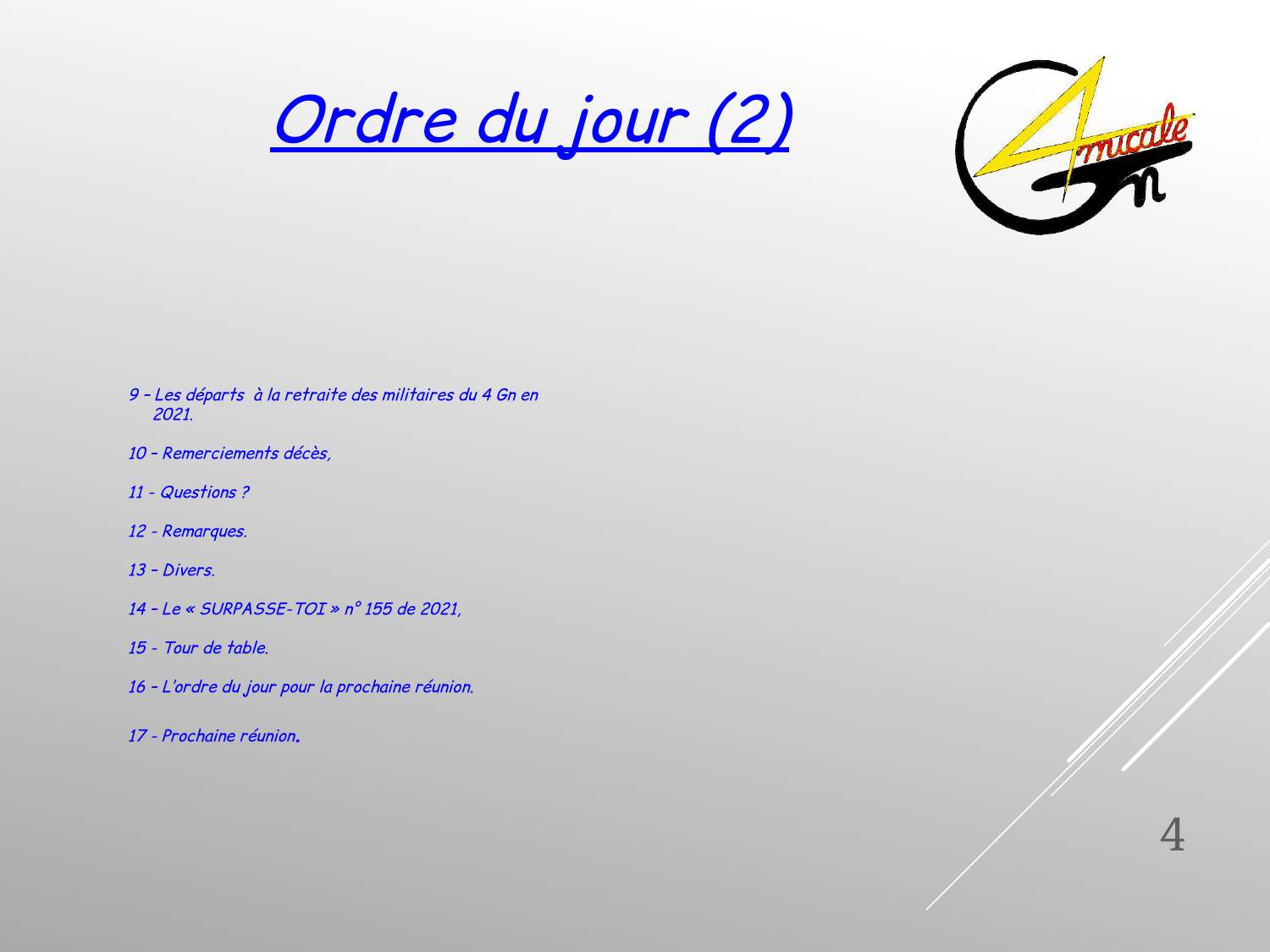

Ordre du jour (2)

# 9 – Les départs  à la retraite des militaires du 4 Gn en 2021. 10 – Remerciements décès, 11 - Questions ? 12 - Remarques. 13 – Divers. 14 – Le « SURPASSE-TOI » n° 155 de 2021, 15 - Tour de table. 16 – L’ordre du jour pour la prochaine réunion. 17 - Prochaine réunion.
4